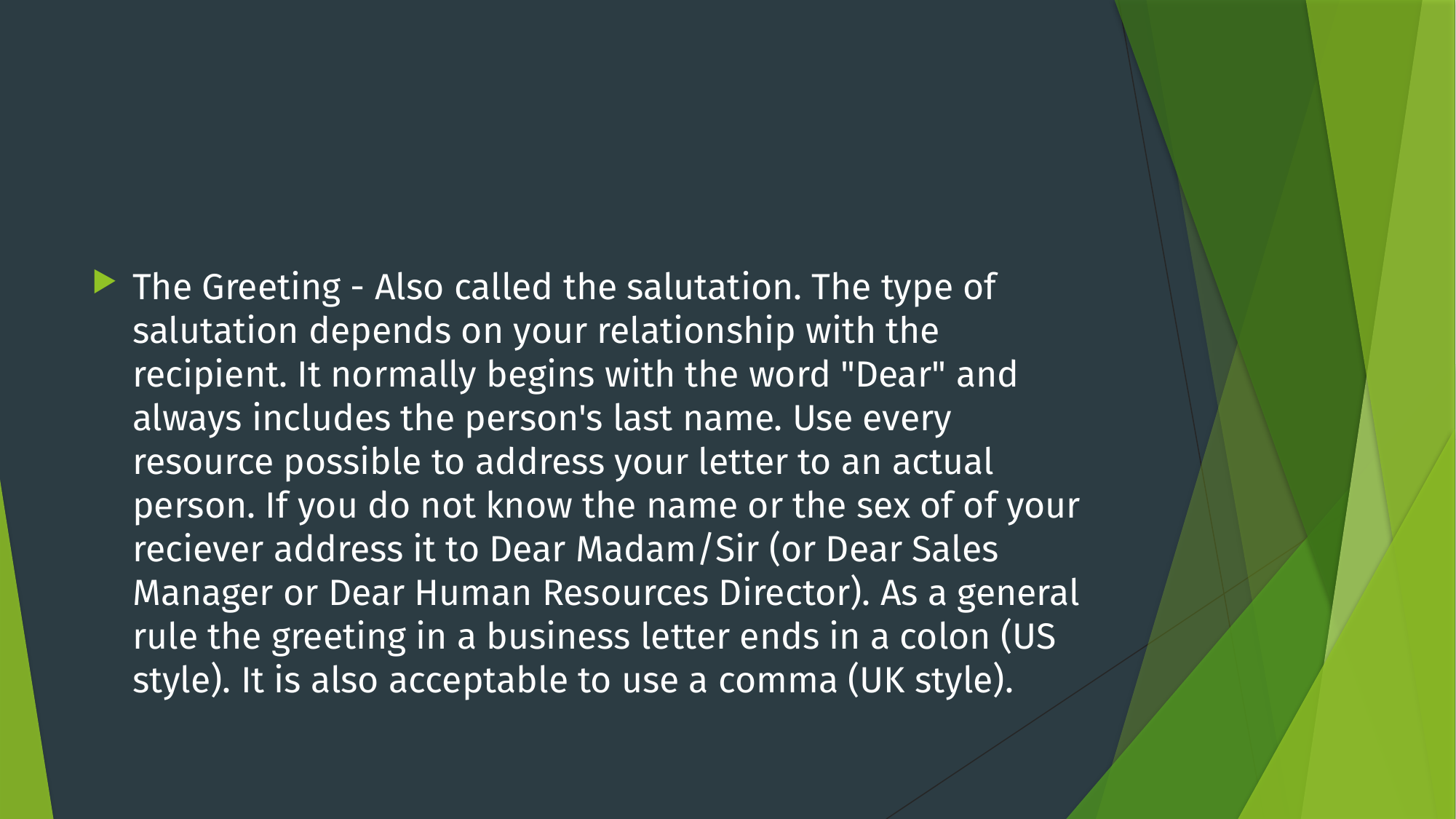

The Greeting - Also called the salutation. The type of salutation depends on your relationship with the recipient. It normally begins with the word "Dear" and always includes the person's last name. Use every resource possible to address your letter to an actual person. If you do not know the name or the sex of of your reciever address it to Dear Madam/Sir (or Dear Sales Manager or Dear Human Resources Director). As a general rule the greeting in a business letter ends in a colon (US style). It is also acceptable to use a comma (UK style).